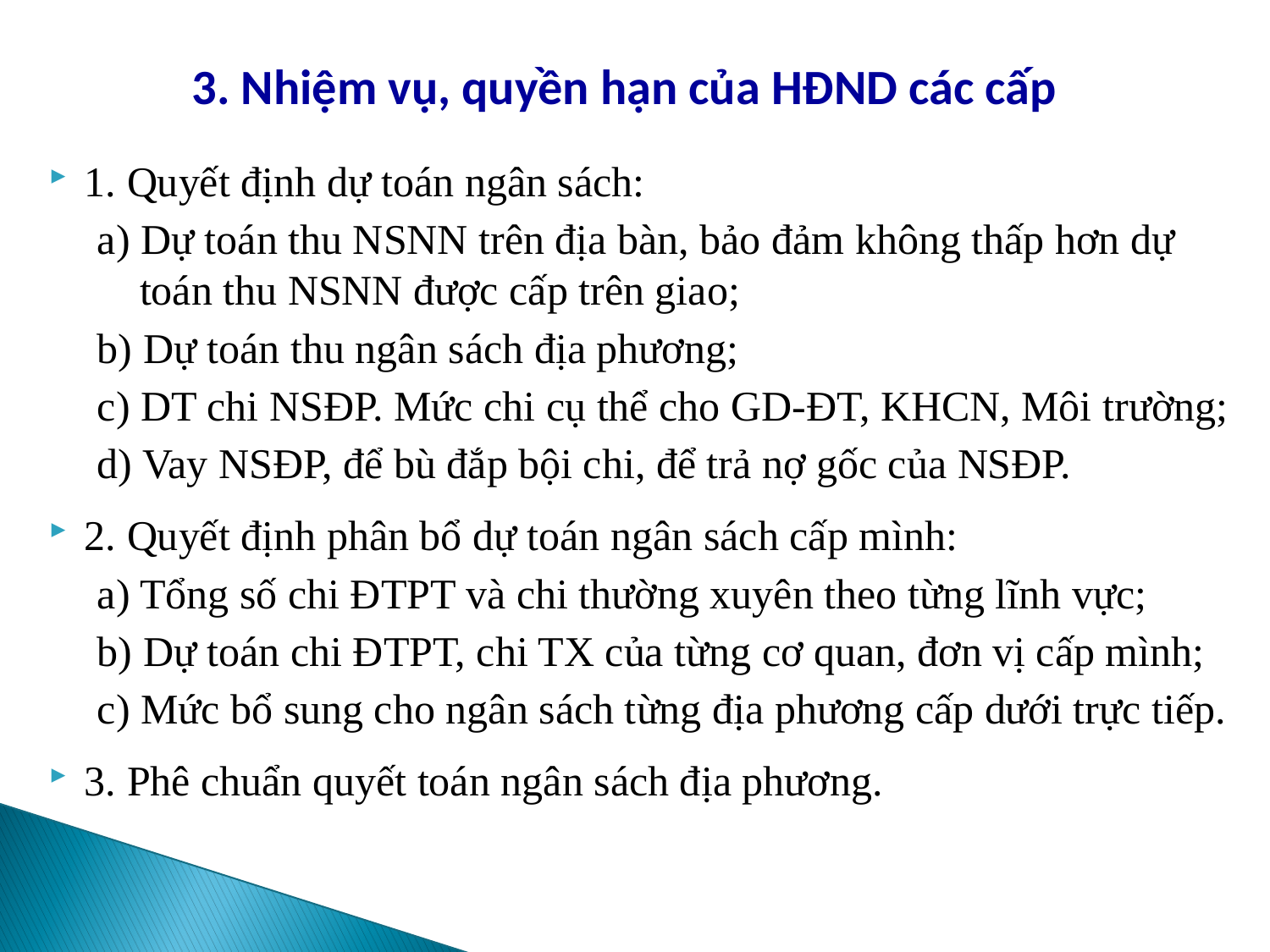

# 3. Nhiệm vụ, quyền hạn của HĐND các cấp
1. Quyết định dự toán ngân sách:
	a) Dự toán thu NSNN trên địa bàn, bảo đảm không thấp hơn dự
    toán thu NSNN được cấp trên giao;
	b) Dự toán thu ngân sách địa phương;
	c) DT chi NSĐP. Mức chi cụ thể cho GD-ĐT, KHCN, Môi trường;
	d) Vay NSĐP, để bù đắp bội chi, để trả nợ gốc của NSĐP.
2. Quyết định phân bổ dự toán ngân sách cấp mình:
	a) Tổng số chi ĐTPT và chi thường xuyên theo từng lĩnh vực;
	b) Dự toán chi ĐTPT, chi TX của từng cơ quan, đơn vị cấp mình;
	c) Mức bổ sung cho ngân sách từng địa phương cấp dưới trực tiếp.
3. Phê chuẩn quyết toán ngân sách địa phương.